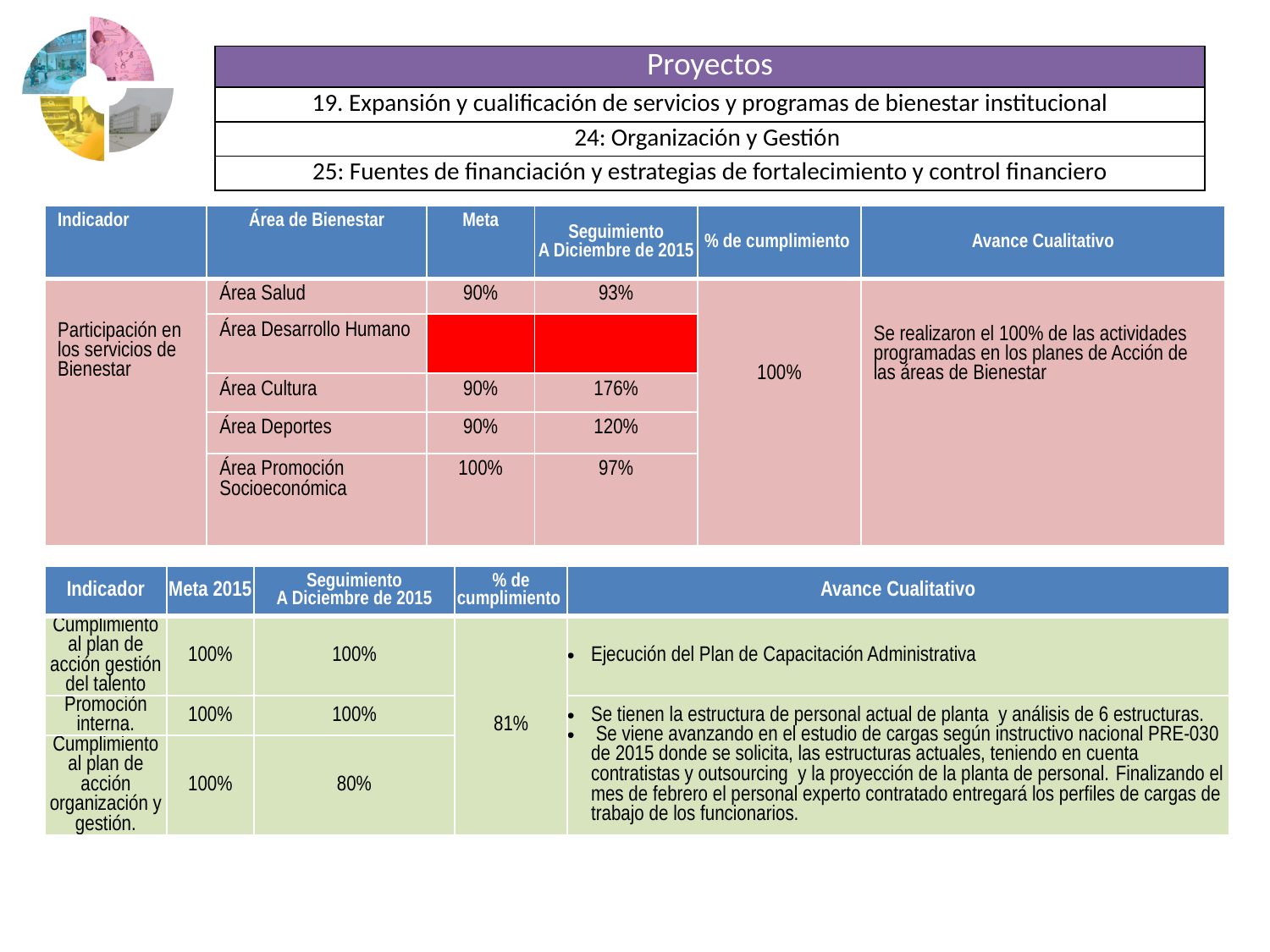

| Proyectos |
| --- |
| 19. Expansión y cualificación de servicios y programas de bienestar institucional |
| 24: Organización y Gestión |
| 25: Fuentes de financiación y estrategias de fortalecimiento y control financiero |
| Indicador | Área de Bienestar | Meta | Seguimiento A Diciembre de 2015 | % de cumplimiento | Avance Cualitativo |
| --- | --- | --- | --- | --- | --- |
| Participación en los servicios de Bienestar | Área Salud | 90% | 93% | 100% | Se realizaron el 100% de las actividades programadas en los planes de Acción de las áreas de Bienestar |
|  | Área Desarrollo Humano |  |  |  |  |
|  | Área Cultura | 90% | 176% |  |  |
|  | Área Deportes | 90% | 120% |  |  |
|  | Área Promoción Socioeconómica | 100% | 97% |  |  |
| Indicador | Meta 2015 | Seguimiento A Diciembre de 2015 | % de cumplimiento | Avance Cualitativo |
| --- | --- | --- | --- | --- |
| Cumplimiento al plan de acción gestión del talento | 100% | 100% | 81% | Ejecución del Plan de Capacitación Administrativa |
| Promoción interna. | 100% | 100% |  | Se tienen la estructura de personal actual de planta y análisis de 6 estructuras. Se viene avanzando en el estudio de cargas según instructivo nacional PRE-030 de 2015 donde se solicita, las estructuras actuales, teniendo en cuenta contratistas y outsourcing y la proyección de la planta de personal. Finalizando el mes de febrero el personal experto contratado entregará los perfiles de cargas de trabajo de los funcionarios. |
| Cumplimiento al plan de acción organización y gestión. | 100% | 80% |  |  |